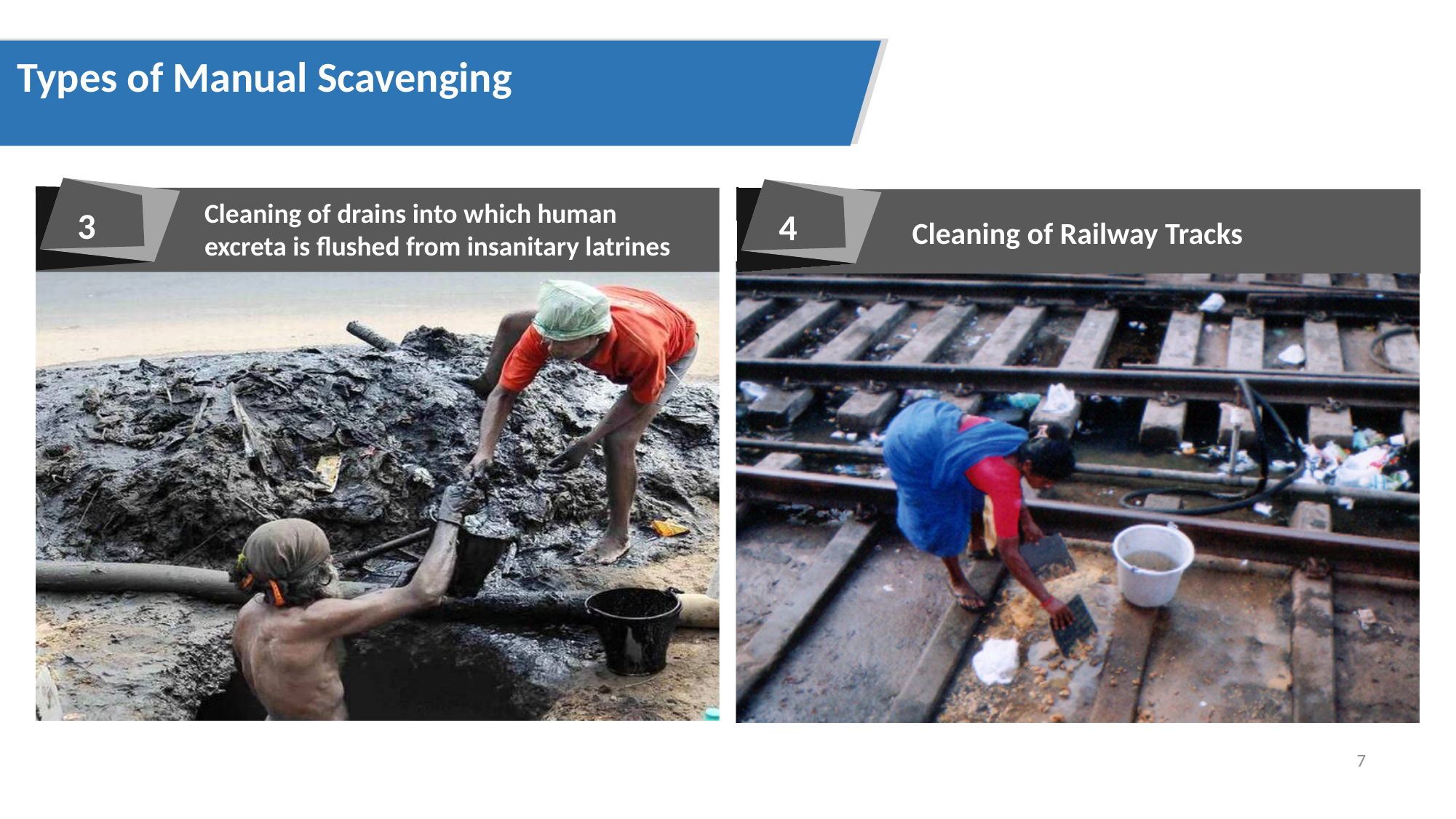

Types of Manual Scavenging

3

Cleaning of drains into which human
excreta is flushed from insanitary latrines

4

Cleaning of Railway Tracks

7